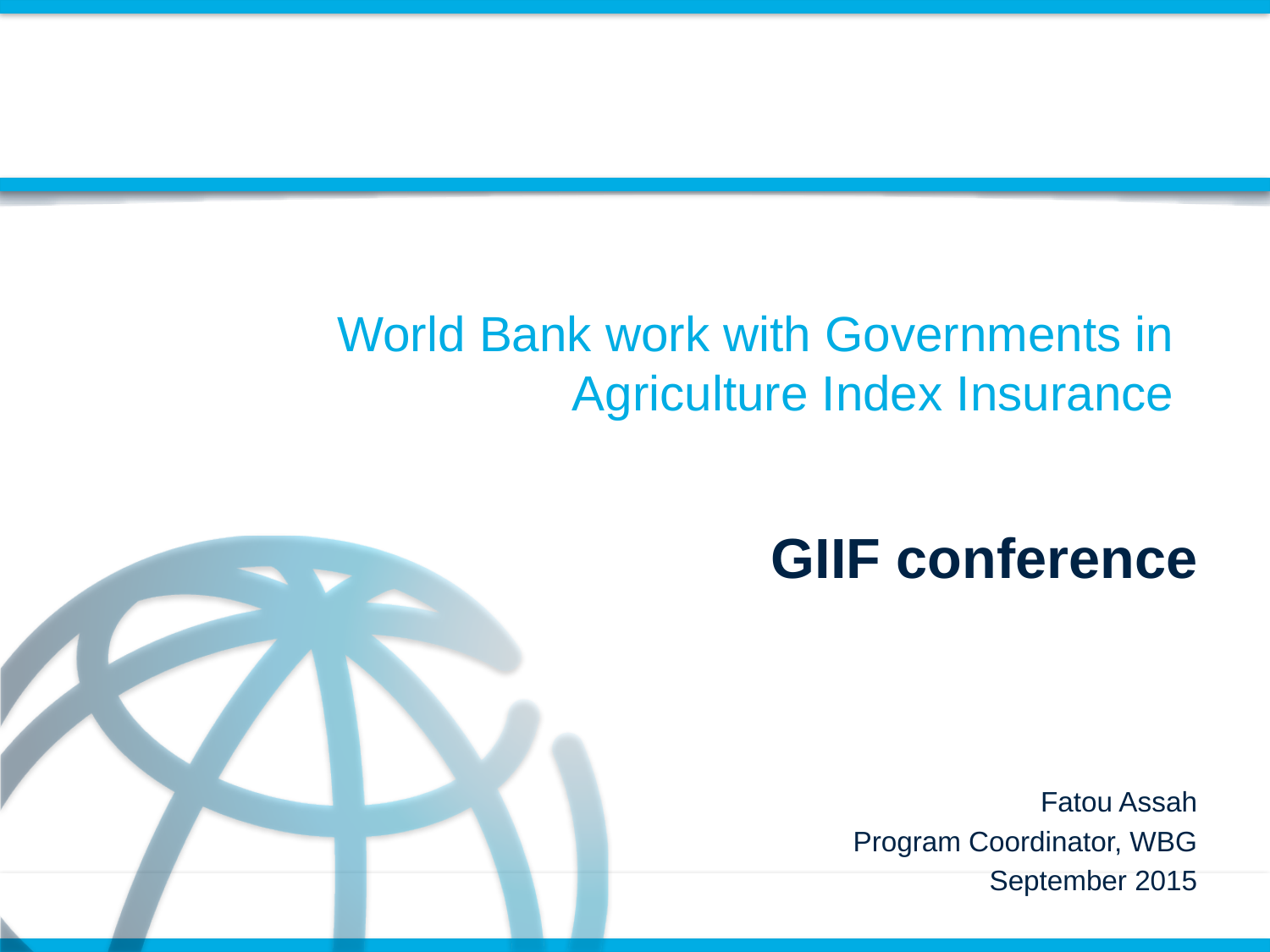

# World Bank work with Governments in Agriculture Index Insurance
GIIF conference
Fatou Assah
Program Coordinator, WBG
September 2015